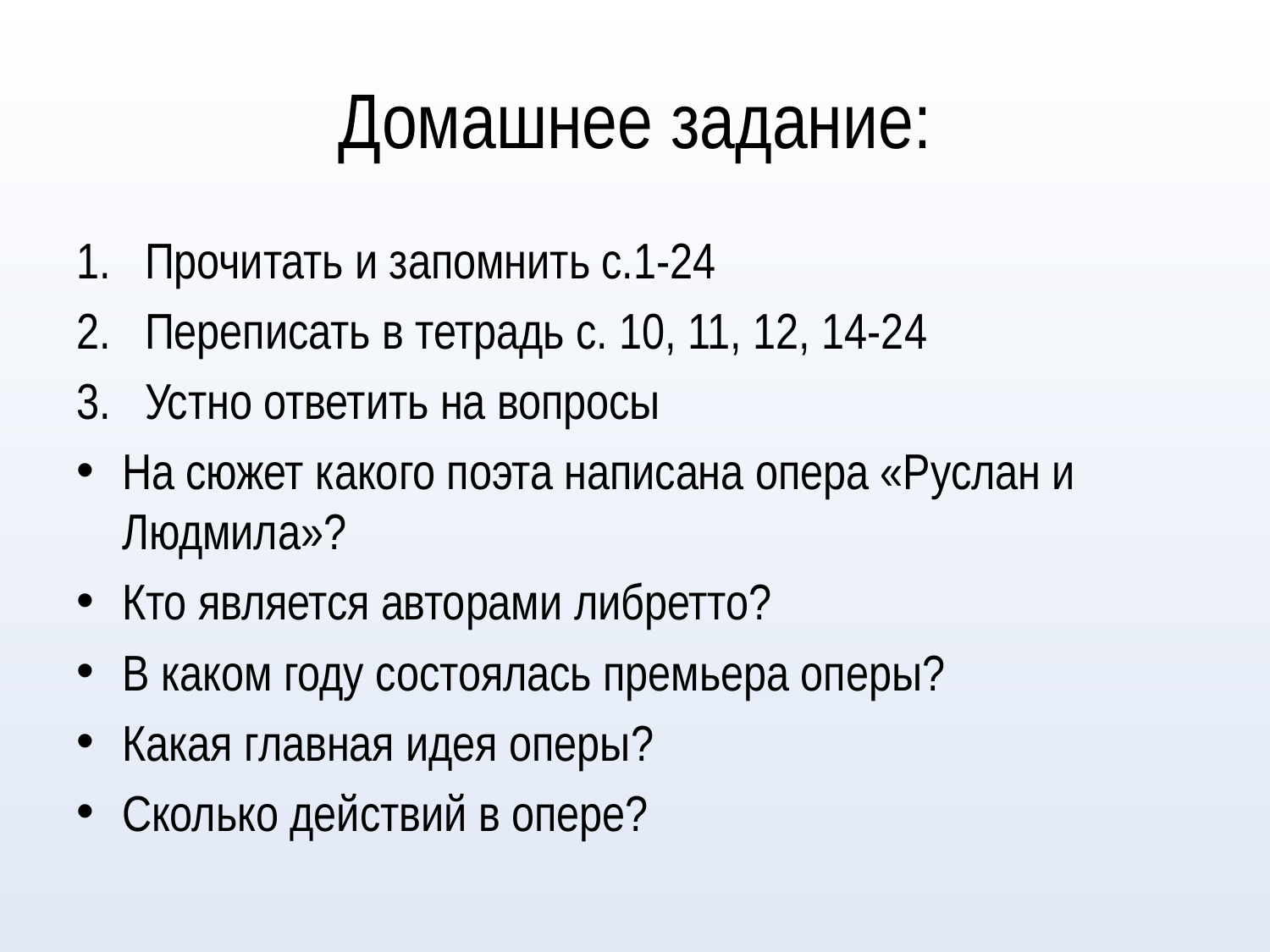

# Домашнее задание:
Прочитать и запомнить с.1-24
Переписать в тетрадь с. 10, 11, 12, 14-24
Устно ответить на вопросы
На сюжет какого поэта написана опера «Руслан и Людмила»?
Кто является авторами либретто?
В каком году состоялась премьера оперы?
Какая главная идея оперы?
Сколько действий в опере?